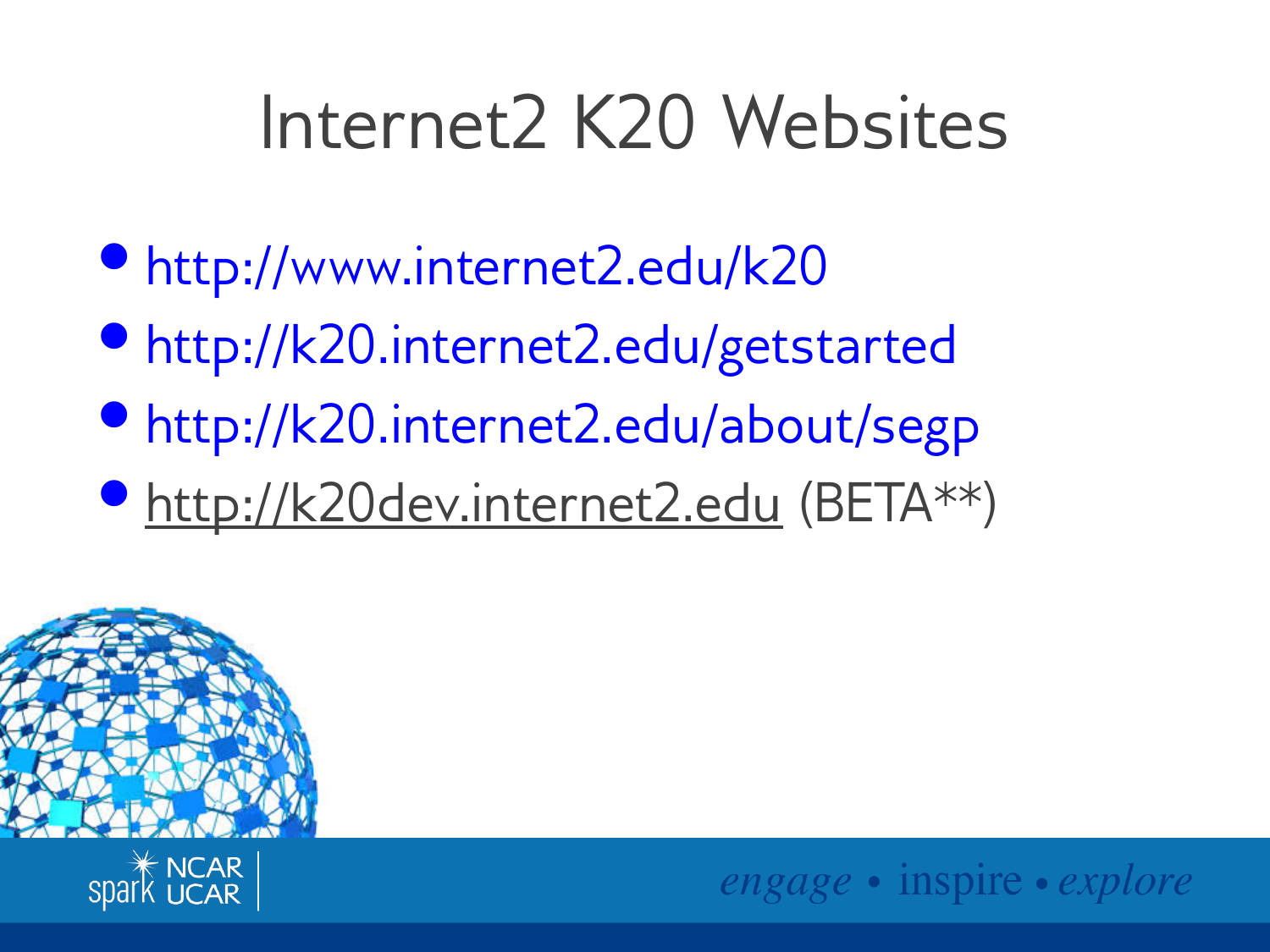

# Internet2 K20 Websites
http://www.internet2.edu/k20
http://k20.internet2.edu/getstarted
http://k20.internet2.edu/about/segp
http://k20dev.internet2.edu (BETA**)